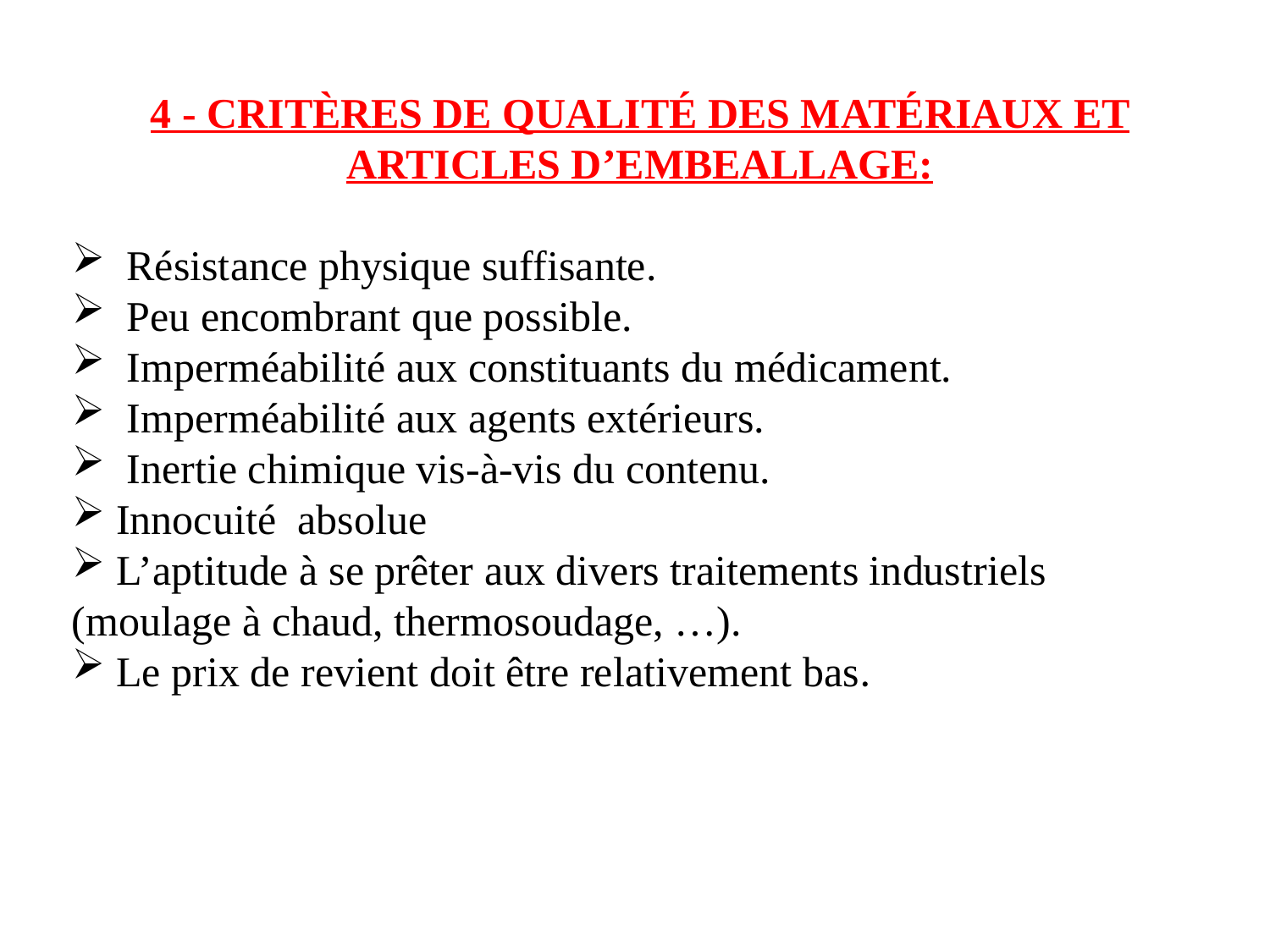

4 - CRITÈRES DE QUALITÉ DES MATÉRIAUX ET ARTICLES D’EMBEALLAGE:

  Résistance physique suffisante.
  Peu encombrant que possible.
  Imperméabilité aux constituants du médicament.
  Imperméabilité aux agents extérieurs.
  Inertie chimique vis-à-vis du contenu.
 Innocuité  absolue
 L’aptitude à se prêter aux divers traitements industriels  (moulage à chaud, thermosoudage, …).
 Le prix de revient doit être relativement bas.